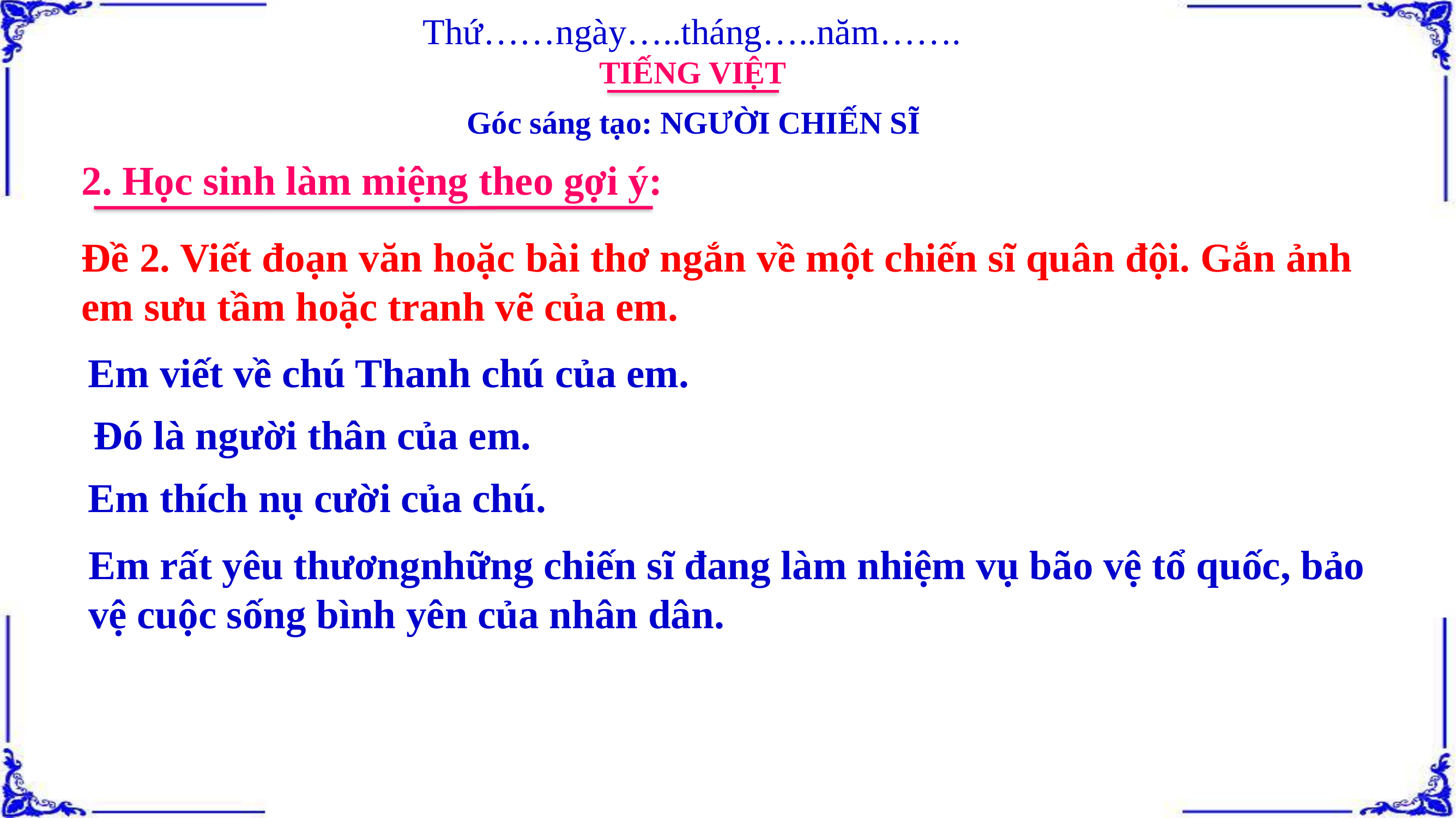

Thứ……ngày…..tháng…..năm…….
TIẾNG VIỆT
Góc sáng tạo: NGƯỜI CHIẾN SĨ
2. Học sinh làm miệng theo gợi ý:
Đề 2. Viết đoạn văn hoặc bài thơ ngắn về một chiến sĩ quân đội. Gắn ảnh em sưu tầm hoặc tranh vẽ của em.
Em viết về chú Thanh chú của em.
Đó là người thân của em.
Em thích nụ cười của chú.
Em rất yêu thươngnhững chiến sĩ đang làm nhiệm vụ bão vệ tổ quốc, bảo vệ cuộc sống bình yên của nhân dân.